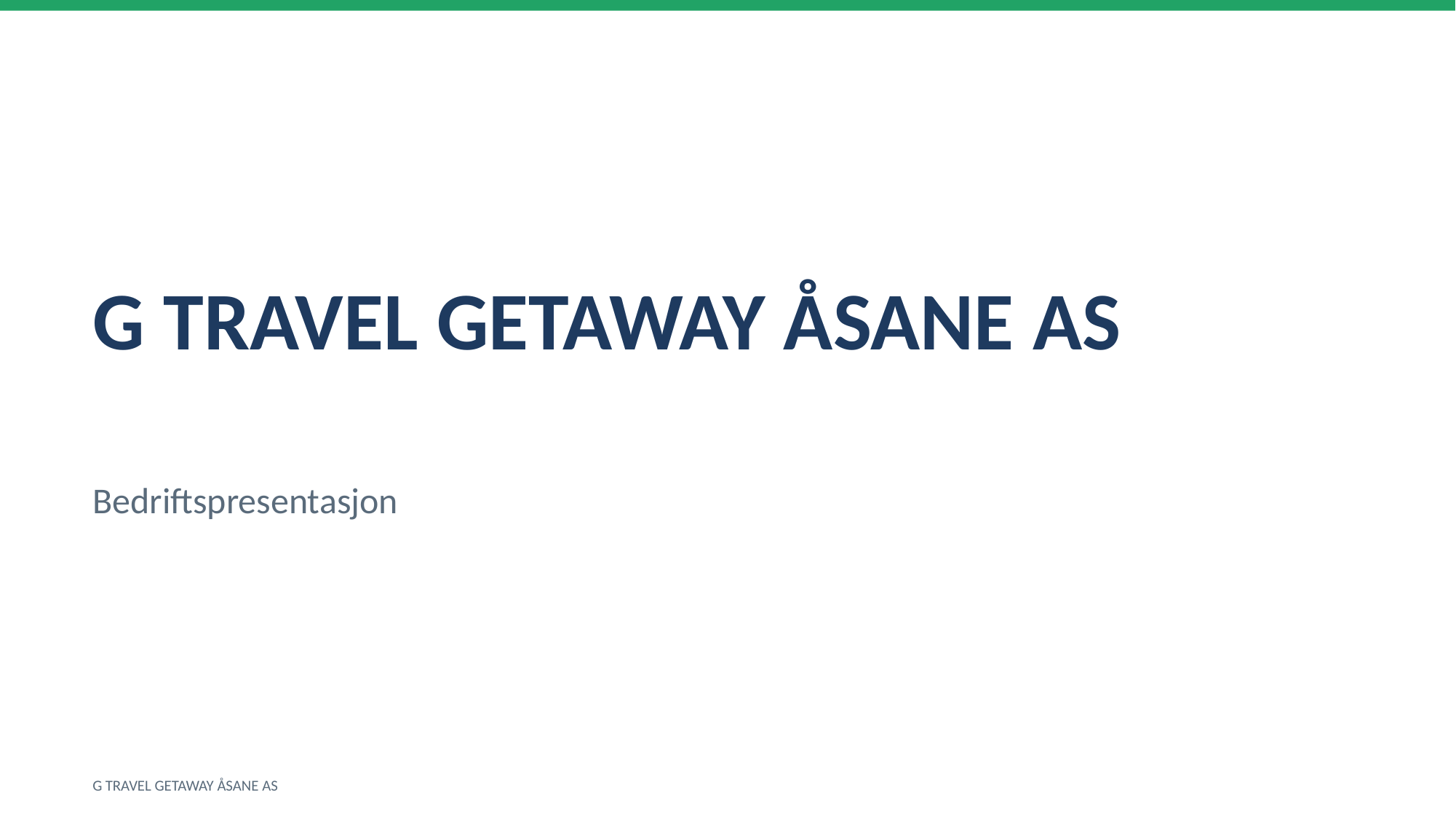

G TRAVEL GETAWAY ÅSANE AS
Bedriftspresentasjon
G TRAVEL GETAWAY ÅSANE AS